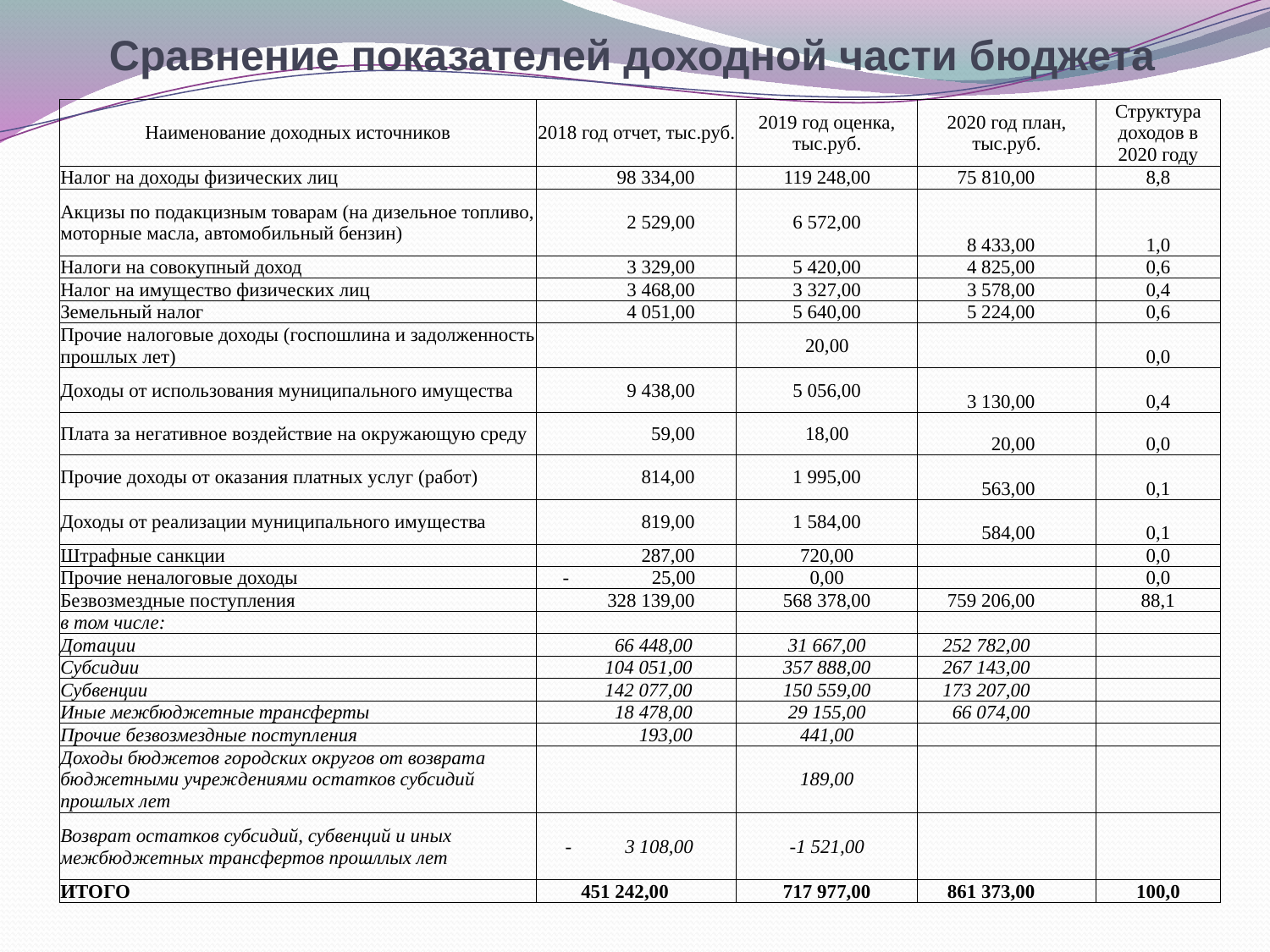

# Сравнение показателей доходной части бюджета
| Наименование доходных источников | 2018 год отчет, тыс.руб. | 2019 год оценка, тыс.руб. | 2020 год план, тыс.руб. | Структура доходов в 2020 году |
| --- | --- | --- | --- | --- |
| Налог на доходы физических лиц | 98 334,00 | 119 248,00 | 75 810,00 | 8,8 |
| Акцизы по подакцизным товарам (на дизельное топливо, моторные масла, автомобильный бензин) | 2 529,00 | 6 572,00 | 8 433,00 | 1,0 |
| Налоги на совокупный доход | 3 329,00 | 5 420,00 | 4 825,00 | 0,6 |
| Налог на имущество физических лиц | 3 468,00 | 3 327,00 | 3 578,00 | 0,4 |
| Земельный налог | 4 051,00 | 5 640,00 | 5 224,00 | 0,6 |
| Прочие налоговые доходы (госпошлина и задолженность прошлых лет) |  | 20,00 |  | 0,0 |
| Доходы от использования муниципального имущества | 9 438,00 | 5 056,00 | 3 130,00 | 0,4 |
| Плата за негативное воздействие на окружающую среду | 59,00 | 18,00 | 20,00 | 0,0 |
| Прочие доходы от оказания платных услуг (работ) | 814,00 | 1 995,00 | 563,00 | 0,1 |
| Доходы от реализации муниципального имущества | 819,00 | 1 584,00 | 584,00 | 0,1 |
| Штрафные санкции | 287,00 | 720,00 |  | 0,0 |
| Прочие неналоговые доходы | - 25,00 | 0,00 |  | 0,0 |
| Безвозмездные поступления | 328 139,00 | 568 378,00 | 759 206,00 | 88,1 |
| в том числе: |  |  |  |  |
| Дотации | 66 448,00 | 31 667,00 | 252 782,00 |  |
| Субсидии | 104 051,00 | 357 888,00 | 267 143,00 |  |
| Субвенции | 142 077,00 | 150 559,00 | 173 207,00 |  |
| Иные межбюджетные трансферты | 18 478,00 | 29 155,00 | 66 074,00 |  |
| Прочие безвозмездные поступления | 193,00 | 441,00 |  |  |
| Доходы бюджетов городских округов от возврата бюджетными учреждениями остатков субсидий прошлых лет |  | 189,00 |  |  |
| Возврат остатков субсидий, субвенций и иных межбюджетных трансфертов прошллых лет | - 3 108,00 | -1 521,00 |  |  |
| ИТОГО | 451 242,00 | 717 977,00 | 861 373,00 | 100,0 |